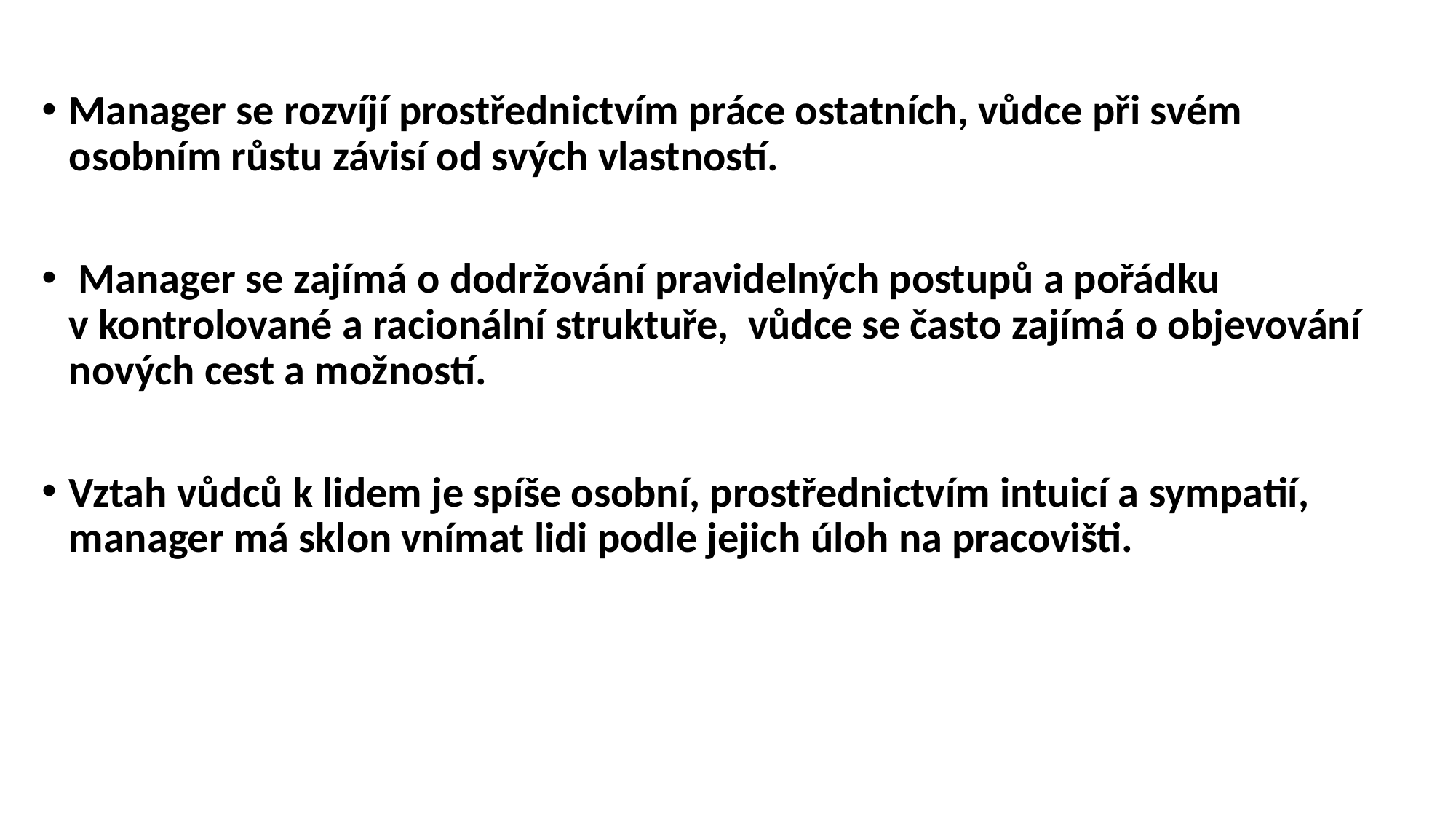

Manager se rozvíjí prostřednictvím práce ostatních, vůdce při svém osobním růstu závisí od svých vlastností.

 Manager se zajímá o dodržování pravidelných postupů a pořádku v kontrolované a racionální struktuře,  vůdce se často zajímá o objevování nových cest a možností.

Vztah vůdců k lidem je spíše osobní, prostřednictvím intuicí a sympatií,  manager má sklon vnímat lidi podle jejich úloh na pracovišti.